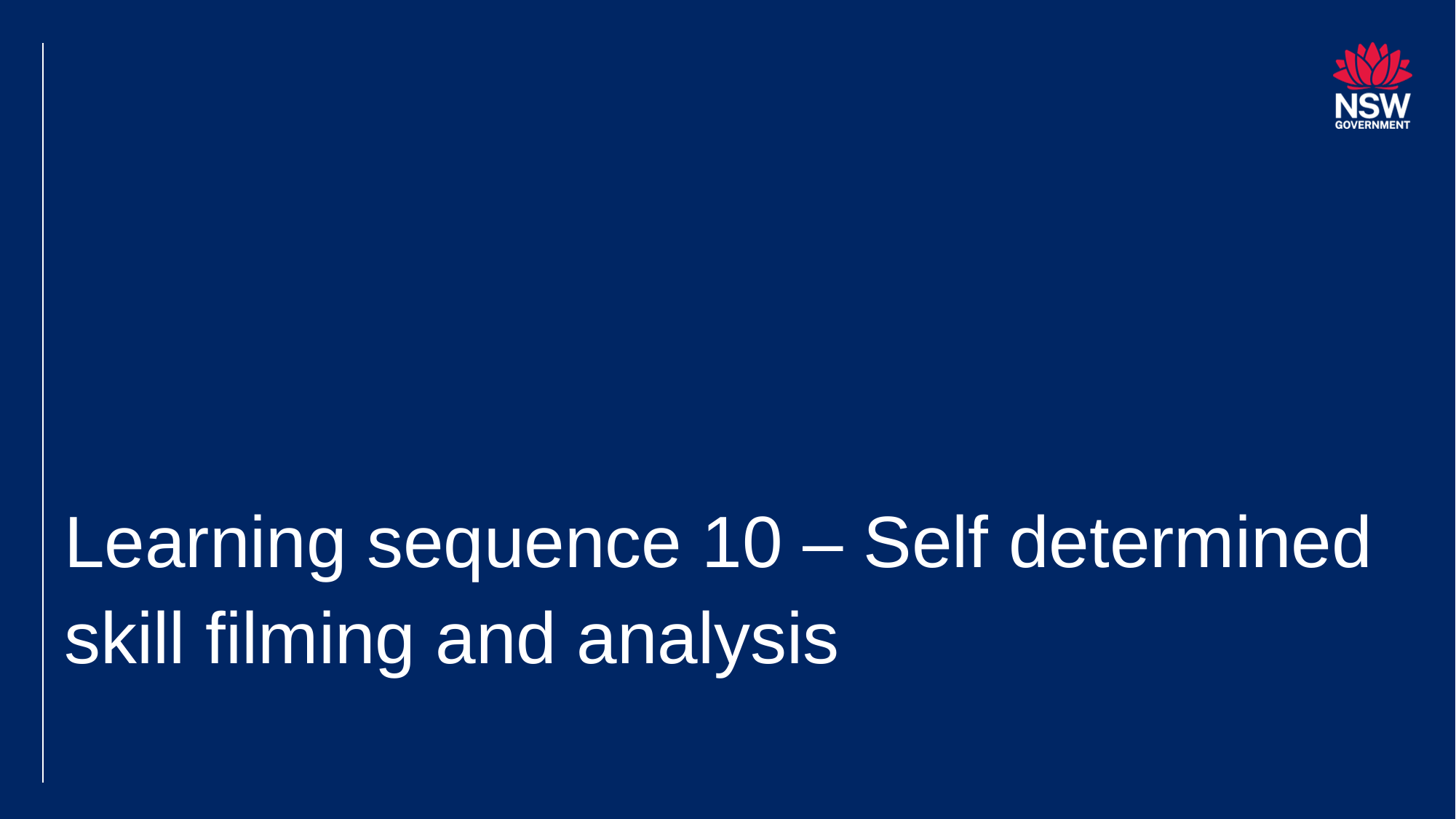

# Learning sequence 10 – Self determined skill filming and analysis